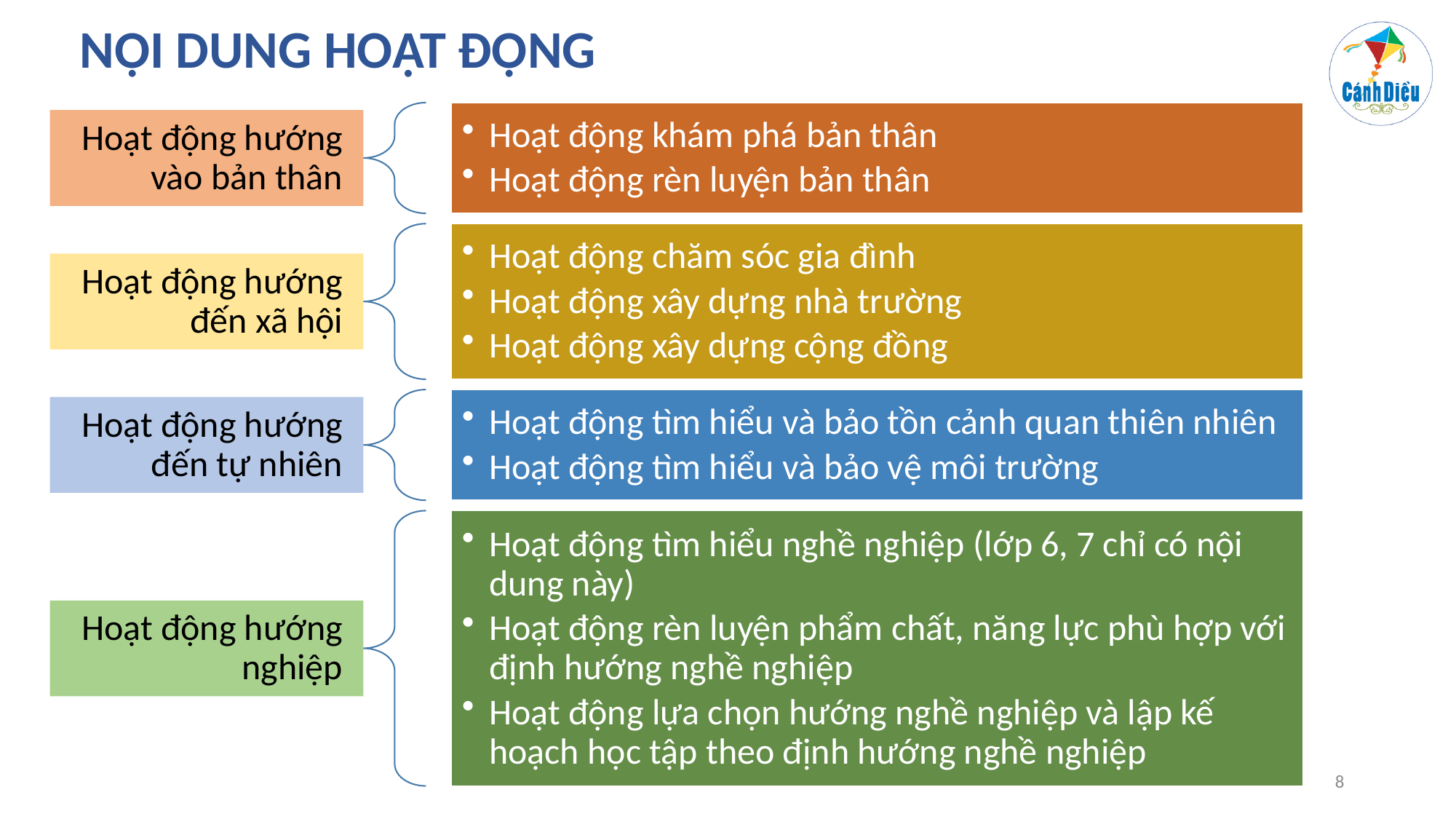

# NỘI DUNG HOẠT ĐỘNG
Hoạt động hướng vào bản thân
Hoạt động khám phá bản thân
Hoạt động rèn luyện bản thân
Hoạt động hướng đến xã hội
Hoạt động chăm sóc gia đình
Hoạt động xây dựng nhà trường
Hoạt động xây dựng cộng đồng
Hoạt động hướng đến tự nhiên
Hoạt động tìm hiểu và bảo tồn cảnh quan thiên nhiên
Hoạt động tìm hiểu và bảo vệ môi trường
Hoạt động hướng nghiệp
Hoạt động tìm hiểu nghề nghiệp (lớp 6, 7 chỉ có nội dung này)
Hoạt động rèn luyện phẩm chất, năng lực phù hợp với định hướng nghề nghiệp
Hoạt động lựa chọn hướng nghề nghiệp và lập kế hoạch học tập theo định hướng nghề nghiệp
8